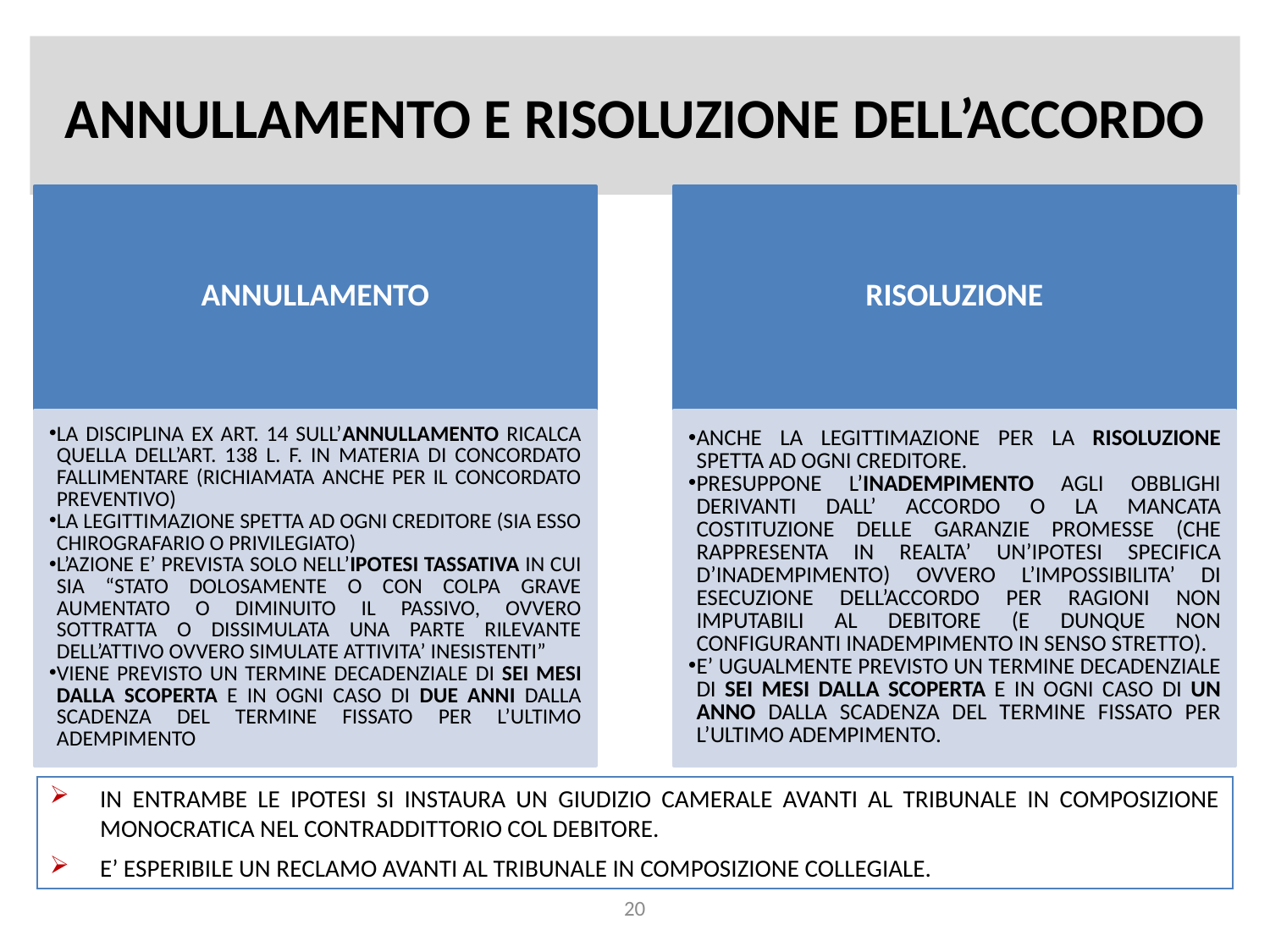

# ANNULLAMENTO E RISOLUZIONE DELL’ACCORDO
ANNULLAMENTO
LA DISCIPLINA EX ART. 14 SULL’ANNULLAMENTO RICALCA QUELLA DELL’ART. 138 L. F. IN MATERIA DI CONCORDATO FALLIMENTARE (RICHIAMATA ANCHE PER IL CONCORDATO PREVENTIVO)
L’AZIONE E’ PREVISTA SOLO NELL’IPOTESI TASSATIVA IN CUI SIA “STATO DOLOSAMENTE O CON COLPA GRAVE AUMENTATO O DIMINUITO IL PASSIVO, OVVERO SOTTRATTA O DISSIMULATA UNA PARTE RILEVANTE DELL’ATTIVO OVVERO SIMULATE ATTIVITA’ INESISTENTI”
RISOLUZIONE
ANCHE LA LEGITTIMAZIONE PER LA RISOLUZIONE SPETTA AD OGNI CREDITORE.
PRESUPPONE L’INADEMPIMENTO AGLI OBBLIGHI DERIVANTI DALL’ ACCORDO O LA MANCATA COSTITUZIONE DELLE GARANZIE PROMESSE (CHE RAPPRESENTA IN REALTA’ UN’IPOTESI SPECIFICA D’INADEMPIMENTO) OVVERO L’IMPOSSIBILITA’ DI ESECUZIONE DELL’ACCORDO PER RAGIONI NON IMPUTABILI AL DEBITORE (E DUNQUE NON CONFIGURANTI INADEMPIMENTO IN SENSO STRETTO).
VIENE PREVISTO UN TERMINE DECADENZIALE DI SEI MESI DALLA SCOPERTA E IN OGNI CASO DI DUE ANNI DALLA SCADENZA DEL TERMINE FISSATO PER L’ULTIMO ADEMPIMENTO
E’ UGUALMENTE PREVISTO UN TERMINE DECADENZIALE DI SEI MESI DALLA SCOPERTA E IN OGNI CASO DI UN ANNO DALLA SCADENZA DEL TERMINE FISSATO PER L’ULTIMO ADEMPIMENTO.
LA LEGITTIMAZIONE SPETTA AD OGNI CREDITORE (SIA ESSO CHIROGRAFARIO O PRIVILEGIATO)
IN ENTRAMBE LE IPOTESI SI INSTAURA UN GIUDIZIO CAMERALE AVANTI AL TRIBUNALE IN COMPOSIZIONE MONOCRATICA NEL CONTRADDITTORIO COL DEBITORE.
E’ ESPERIBILE UN RECLAMO AVANTI AL TRIBUNALE IN COMPOSIZIONE COLLEGIALE.
20